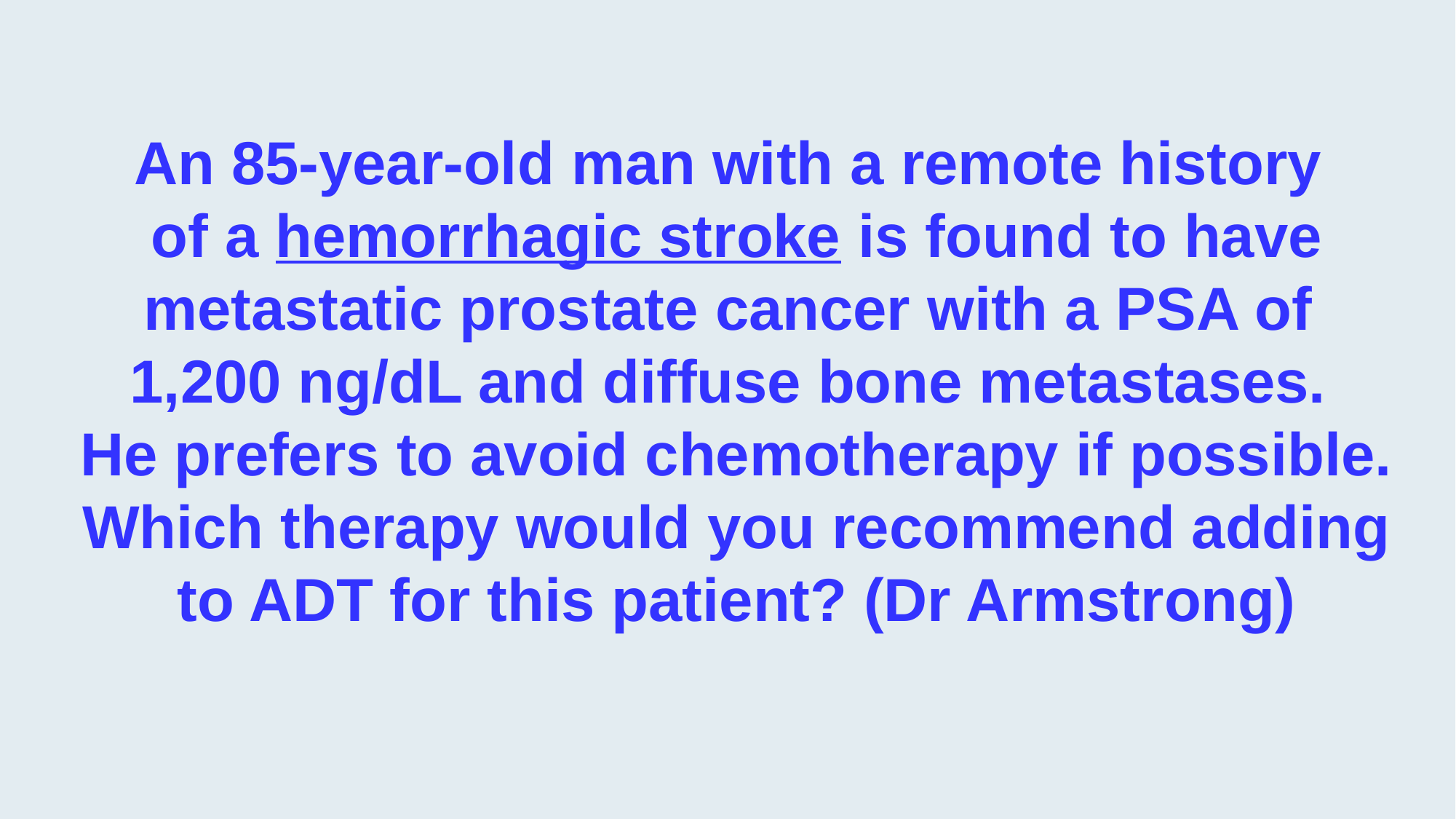

An 85-year-old man with a remote history
of a hemorrhagic stroke is found to have metastatic prostate cancer with a PSA of
1,200 ng/dL and diffuse bone metastases.
He prefers to avoid chemotherapy if possible. Which therapy would you recommend adding to ADT for this patient? (Dr Armstrong)